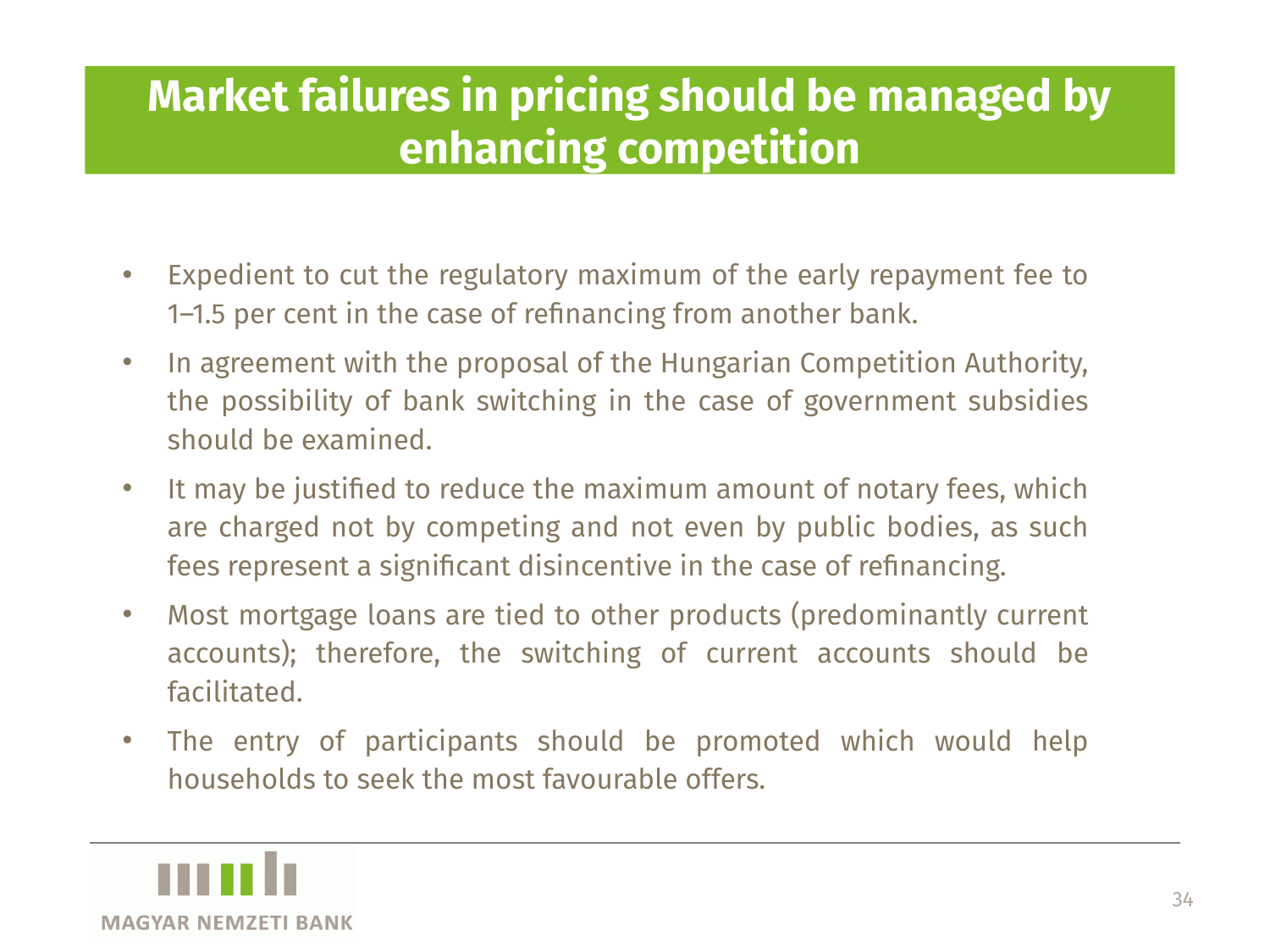

# Market failures in pricing should be managed by enhancing competition
Expedient to cut the regulatory maximum of the early repayment fee to 1–1.5 per cent in the case of refinancing from another bank.
In agreement with the proposal of the Hungarian Competition Authority, the possibility of bank switching in the case of government subsidies should be examined.
It may be justified to reduce the maximum amount of notary fees, which are charged not by competing and not even by public bodies, as such fees represent a significant disincentive in the case of refinancing.
Most mortgage loans are tied to other products (predominantly current accounts); therefore, the switching of current accounts should be facilitated.
The entry of participants should be promoted which would help households to seek the most favourable offers.
34